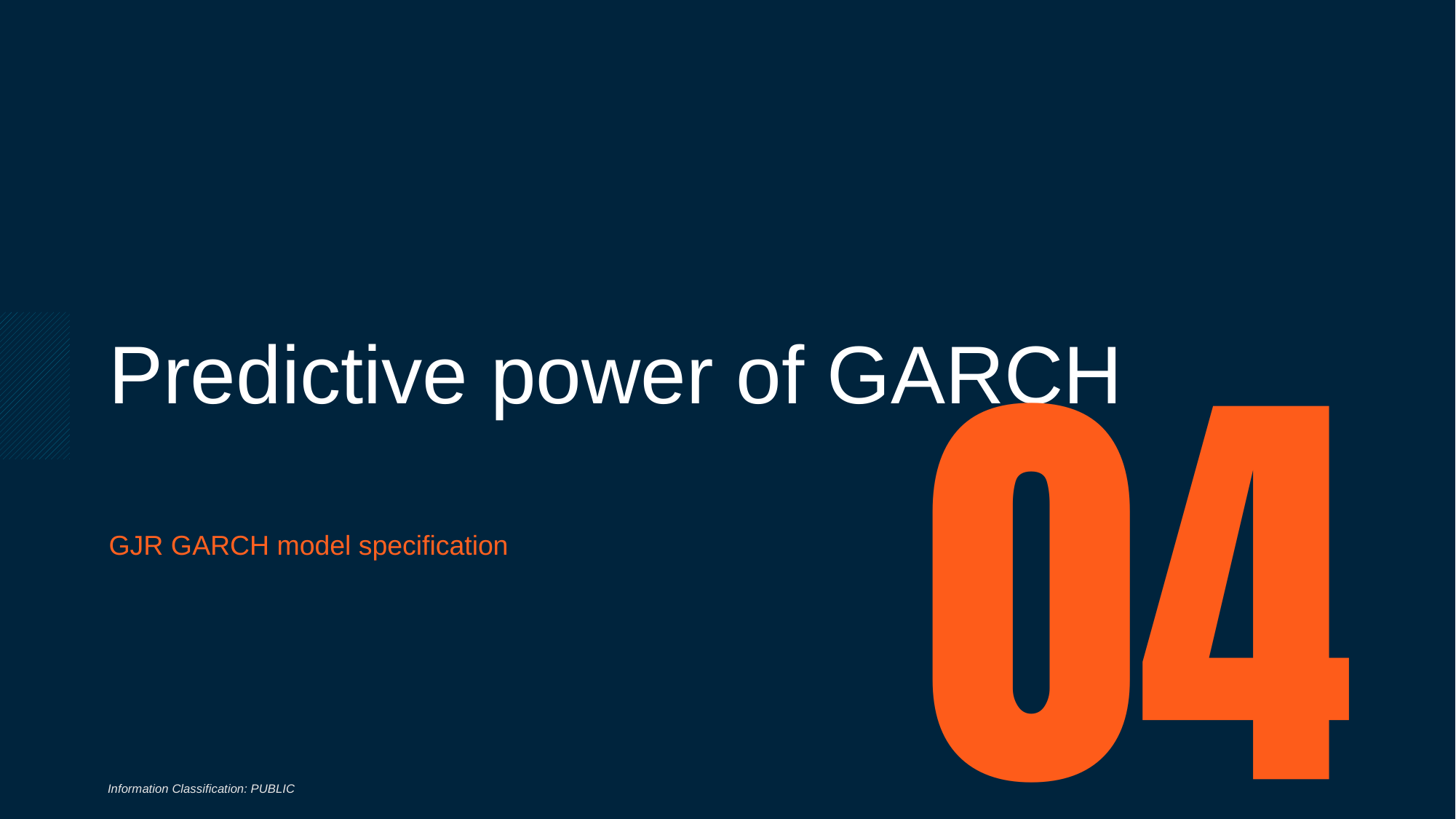

Predictive power of GARCH
04
GJR GARCH model specification